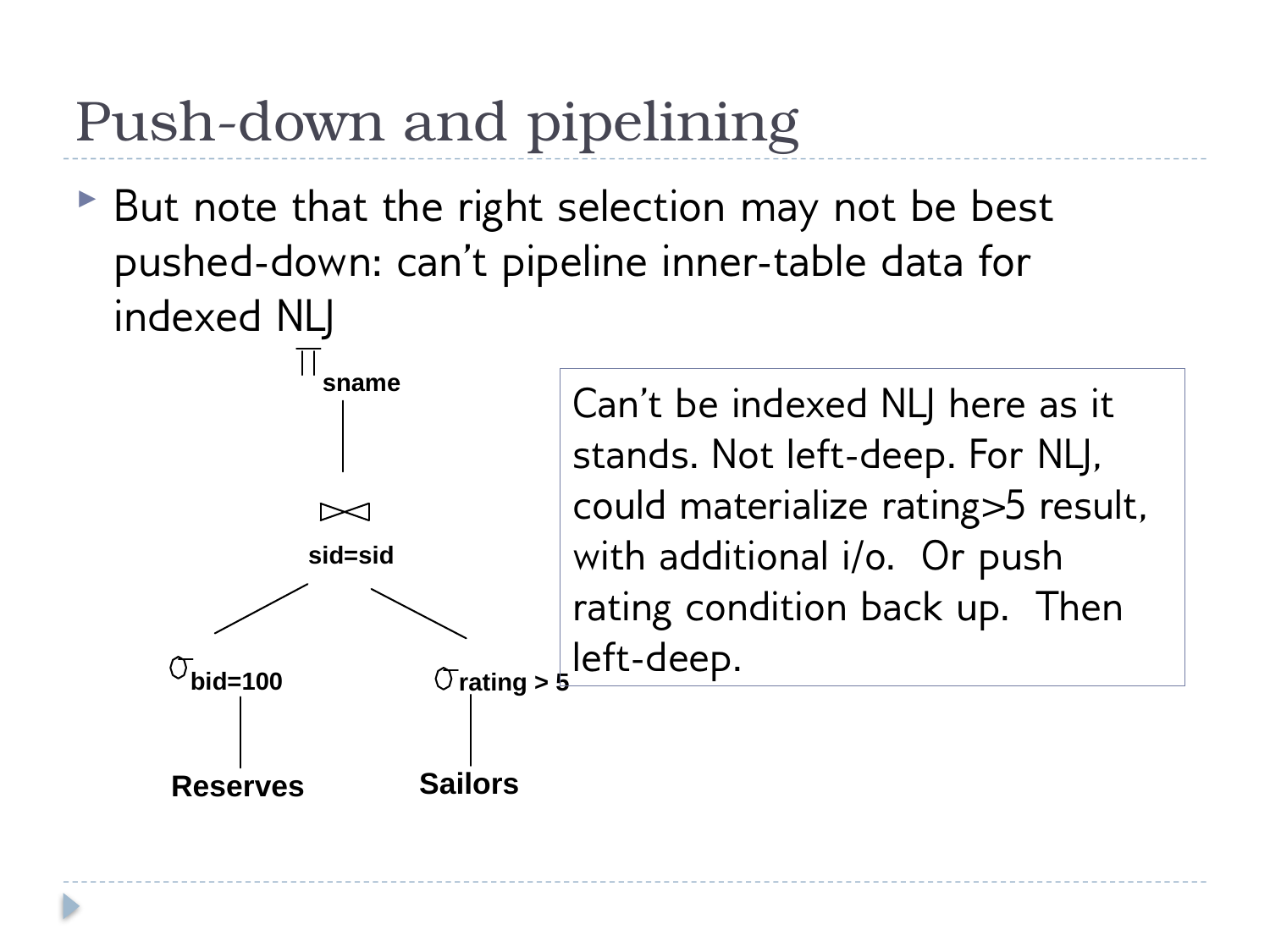

# Push-down and pipelining
But note that the right selection may not be best pushed-down: can’t pipeline inner-table data for indexed NLJ

sname

sid=sid

bid=100
rating > 5

Sailors
Reserves
Can’t be indexed NLJ here as it stands. Not left-deep. For NLJ, could materialize rating>5 result, with additional i/o.  Or push rating condition back up.  Then left-deep.